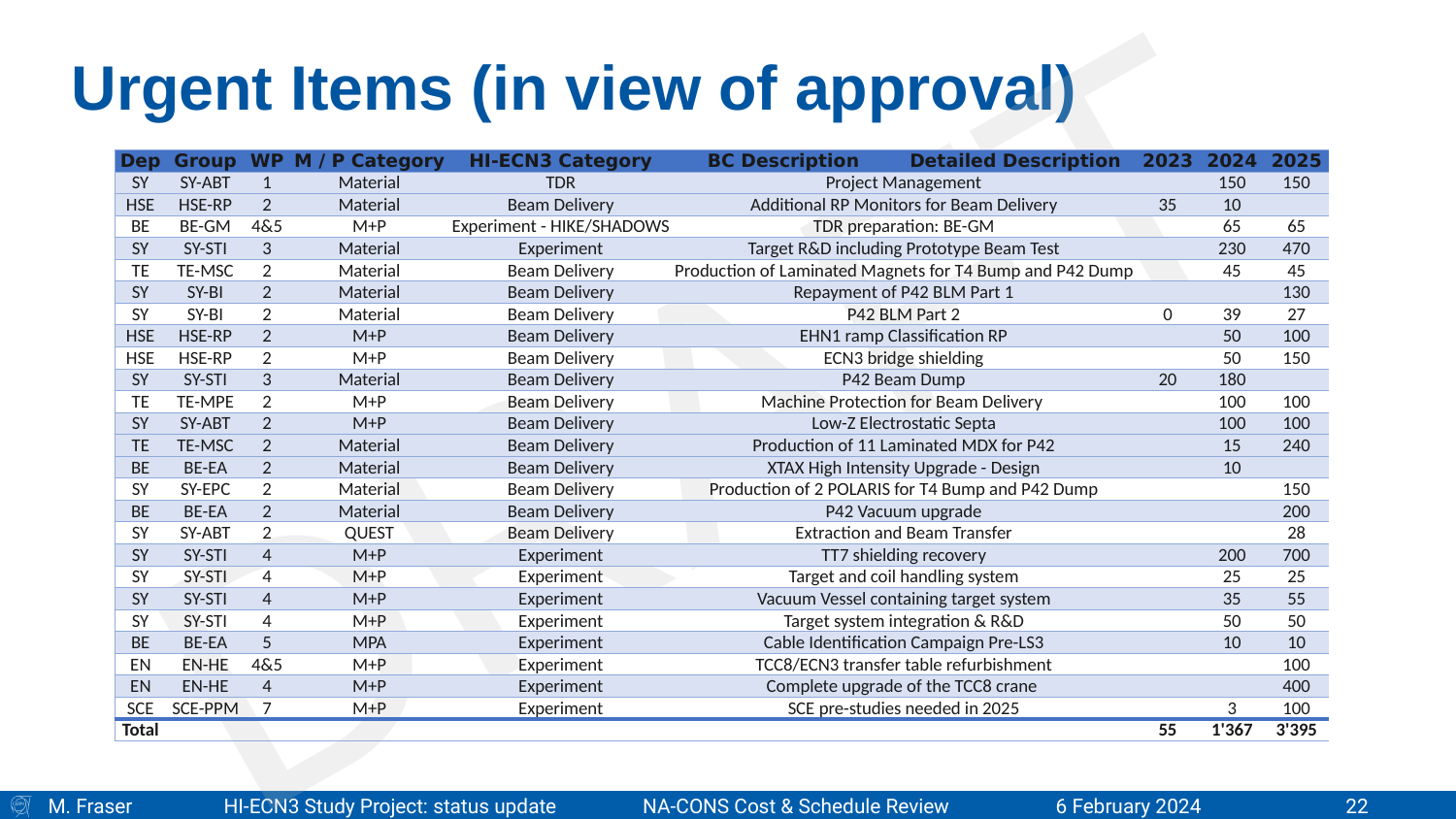

# Urgent Items (in view of approval)
| Dep | Group | WP | M / P Category | HI-ECN3 Category | BC Description | Detailed Description | 2023 | 2024 | 2025 |
| --- | --- | --- | --- | --- | --- | --- | --- | --- | --- |
| SY | SY-ABT | 1 | Material | TDR | Project Management |  |  | 150 | 150 |
| HSE | HSE-RP | 2 | Material | Beam Delivery | Additional RP Monitors for Beam Delivery |  | 35 | 10 |  |
| BE | BE-GM | 4&5 | M+P | Experiment - HIKE/SHADOWS | TDR preparation: BE-GM |  |  | 65 | 65 |
| SY | SY-STI | 3 | Material | Experiment | Target R&D including Prototype Beam Test |  |  | 230 | 470 |
| TE | TE-MSC | 2 | Material | Beam Delivery | Production of Laminated Magnets for T4 Bump and P42 Dump |  |  | 45 | 45 |
| SY | SY-BI | 2 | Material | Beam Delivery | Repayment of P42 BLM Part 1 |  |  |  | 130 |
| SY | SY-BI | 2 | Material | Beam Delivery | P42 BLM Part 2 |  | 0 | 39 | 27 |
| HSE | HSE-RP | 2 | M+P | Beam Delivery | EHN1 ramp Classification RP |  |  | 50 | 100 |
| HSE | HSE-RP | 2 | M+P | Beam Delivery | ECN3 bridge shielding |  |  | 50 | 150 |
| SY | SY-STI | 3 | Material | Beam Delivery | P42 Beam Dump |  | 20 | 180 |  |
| TE | TE-MPE | 2 | M+P | Beam Delivery | Machine Protection for Beam Delivery |  |  | 100 | 100 |
| SY | SY-ABT | 2 | M+P | Beam Delivery | Low-Z Electrostatic Septa |  |  | 100 | 100 |
| TE | TE-MSC | 2 | Material | Beam Delivery | Production of 11 Laminated MDX for P42 |  |  | 15 | 240 |
| BE | BE-EA | 2 | Material | Beam Delivery | XTAX High Intensity Upgrade - Design |  |  | 10 |  |
| SY | SY-EPC | 2 | Material | Beam Delivery | Production of 2 POLARIS for T4 Bump and P42 Dump |  |  |  | 150 |
| BE | BE-EA | 2 | Material | Beam Delivery | P42 Vacuum upgrade |  |  |  | 200 |
| SY | SY-ABT | 2 | QUEST | Beam Delivery | Extraction and Beam Transfer |  |  |  | 28 |
| SY | SY-STI | 4 | M+P | Experiment | TT7 shielding recovery |  |  | 200 | 700 |
| SY | SY-STI | 4 | M+P | Experiment | Target and coil handling system |  |  | 25 | 25 |
| SY | SY-STI | 4 | M+P | Experiment | Vacuum Vessel containing target system |  |  | 35 | 55 |
| SY | SY-STI | 4 | M+P | Experiment | Target system integration & R&D |  |  | 50 | 50 |
| BE | BE-EA | 5 | MPA | Experiment | Cable Identification Campaign Pre-LS3 |  |  | 10 | 10 |
| EN | EN-HE | 4&5 | M+P | Experiment | TCC8/ECN3 transfer table refurbishment |  |  |  | 100 |
| EN | EN-HE | 4 | M+P | Experiment | Complete upgrade of the TCC8 crane |  |  |  | 400 |
| SCE | SCE-PPM | 7 | M+P | Experiment | SCE pre-studies needed in 2025 |  |  | 3 | 100 |
| Total |  |  |  |  |  |  | 55 | 1'367 | 3'395 |
DRAFT
M. Fraser                  HI-ECN3 Study Project: status update                 NA-CONS Cost & Schedule Review                     6 February 2024
22